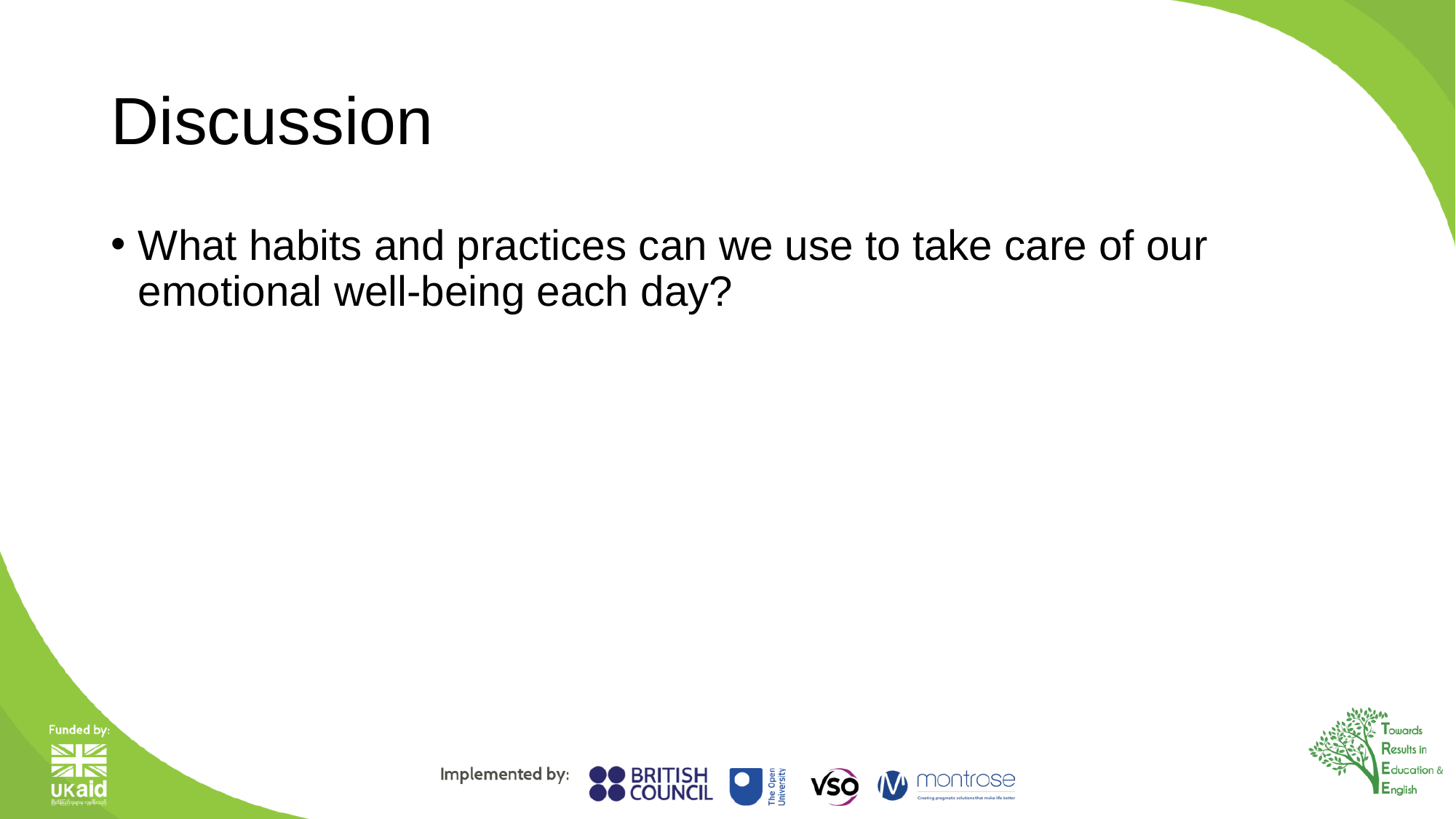

# Discussion
What habits and practices can we use to take care of our emotional well-being each day?